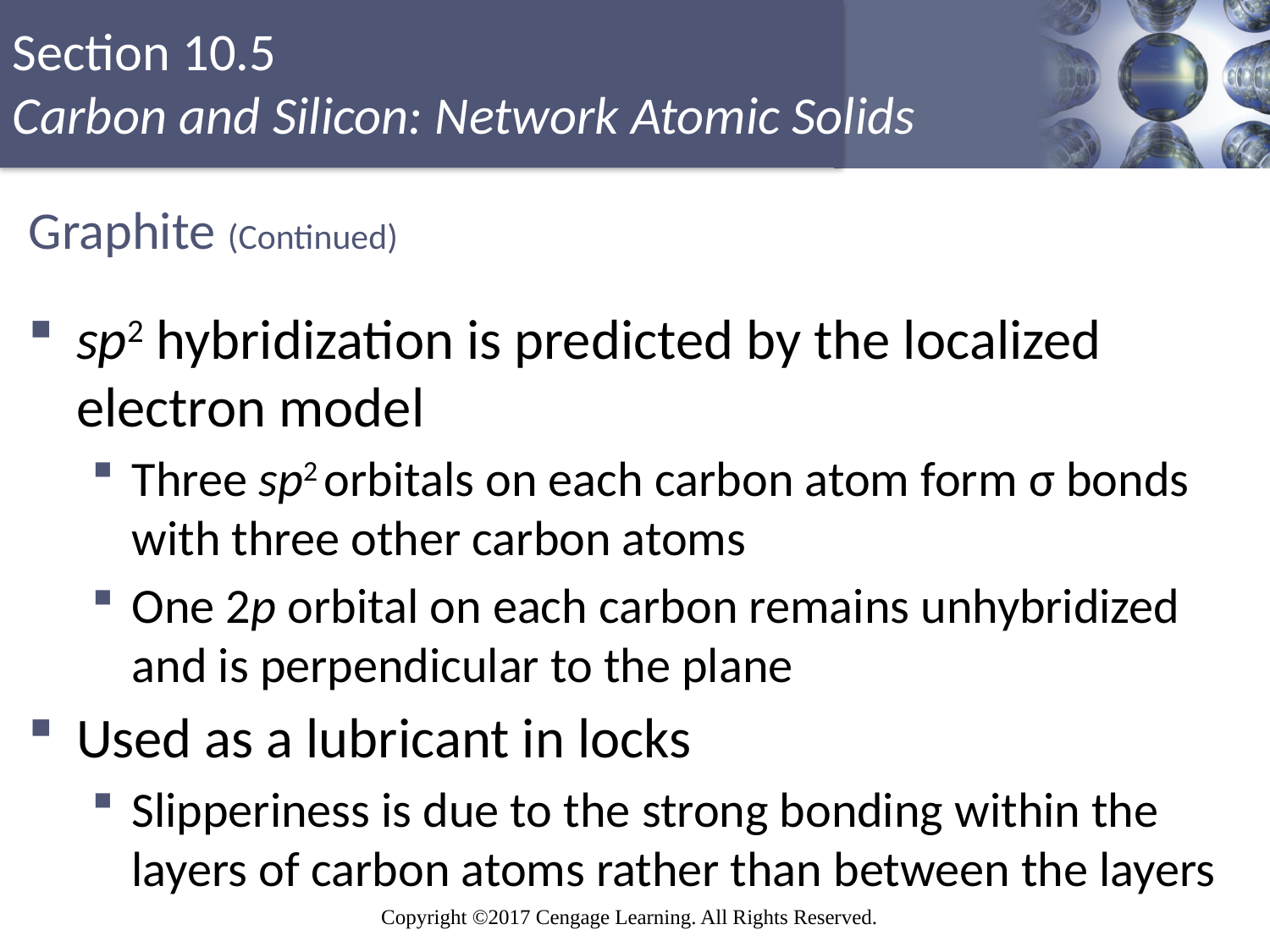

# Graphite (Continued)
sp2 hybridization is predicted by the localized electron model
Three sp2 orbitals on each carbon atom form σ bonds with three other carbon atoms
One 2p orbital on each carbon remains unhybridized and is perpendicular to the plane
Used as a lubricant in locks
Slipperiness is due to the strong bonding within the layers of carbon atoms rather than between the layers